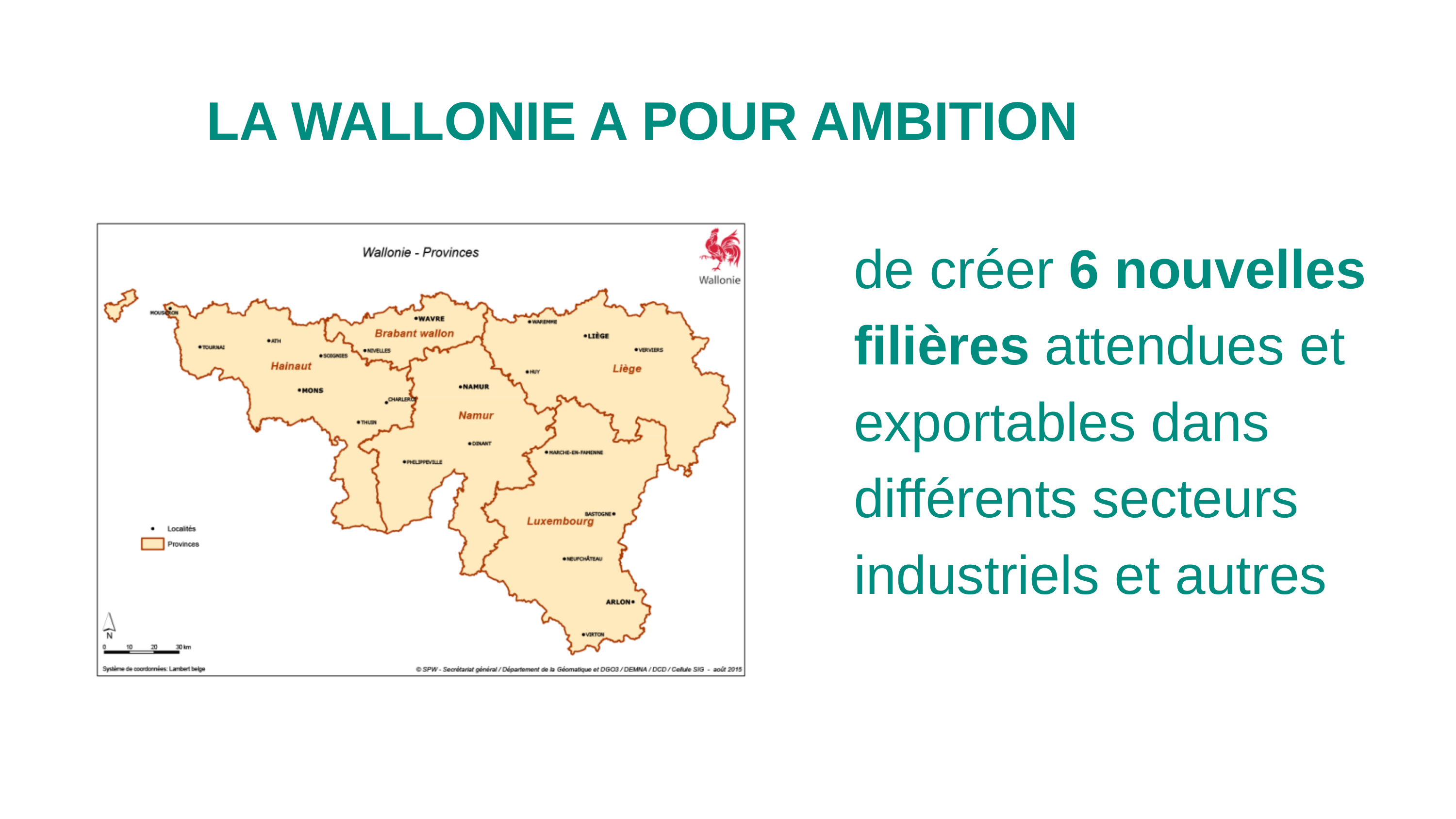

LA WALLONIE A POUR AMBITION

de créer 6 nouvelles filières attendues et exportables dans différents secteurs industriels et autres